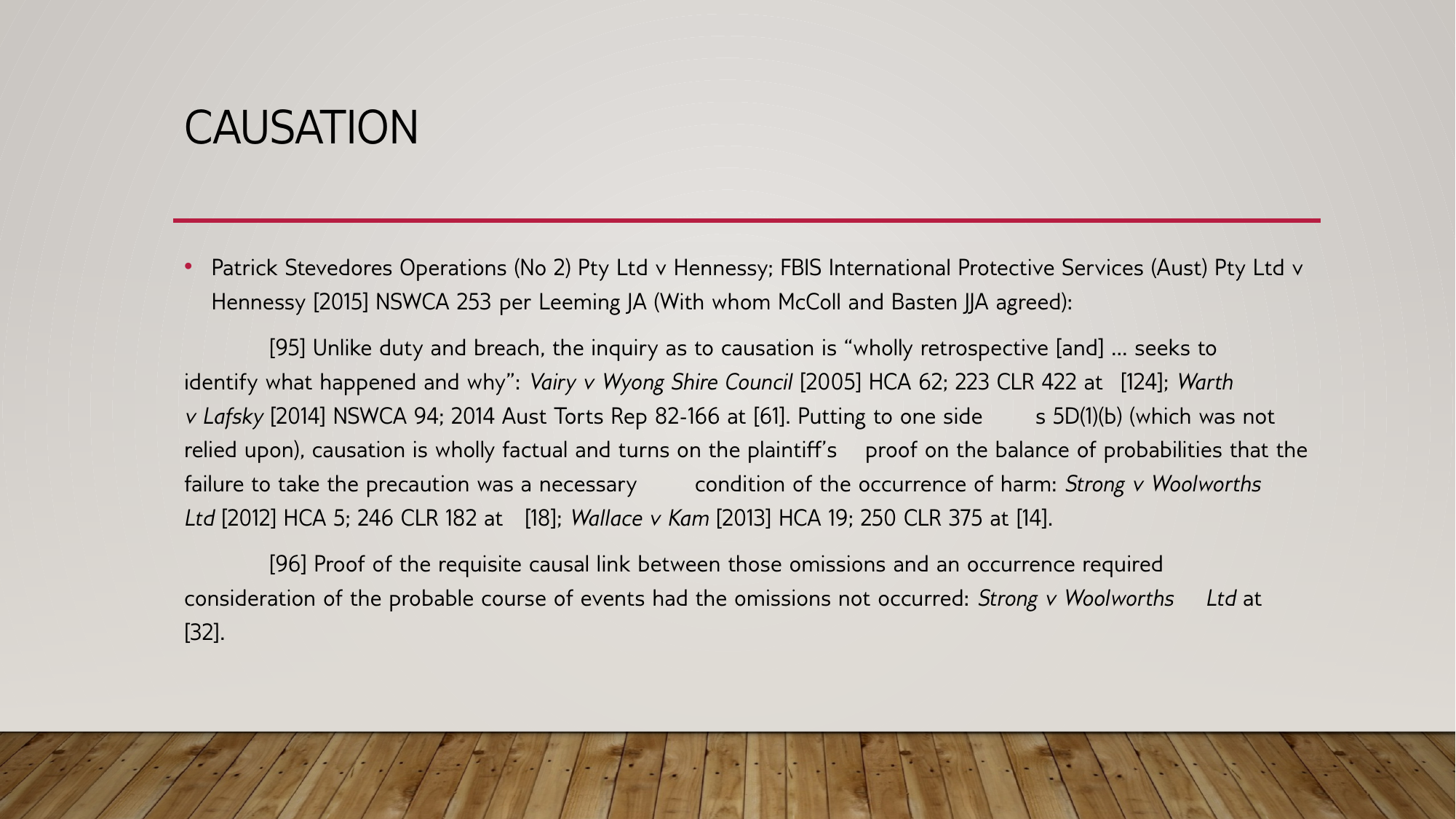

# Causation
Patrick Stevedores Operations (No 2) Pty Ltd v Hennessy; FBIS International Protective Services (Aust) Pty Ltd v Hennessy [2015] NSWCA 253 per Leeming JA (With whom McColl and Basten JJA agreed):
	[95] Unlike duty and breach, the inquiry as to causation is “wholly retrospective [and] ... seeks to 	identify what happened and why”: Vairy v Wyong Shire Council [2005] HCA 62; 223 CLR 422 at 	[124]; Warth v Lafsky [2014] NSWCA 94; 2014 Aust Torts Rep 82-166 at [61]. Putting to one side 	s 5D(1)(b) (which was not relied upon), causation is wholly factual and turns on the plaintiff’s 	proof on the balance of probabilities that the failure to take the precaution was a necessary 	condition of the occurrence of harm: Strong v Woolworths Ltd [2012] HCA 5; 246 CLR 182 at 	[18]; Wallace v Kam [2013] HCA 19; 250 CLR 375 at [14].
	[96] Proof of the requisite causal link between those omissions and an occurrence required 	consideration of the probable course of events had the omissions not occurred: Strong v Woolworths 	Ltd at [32].